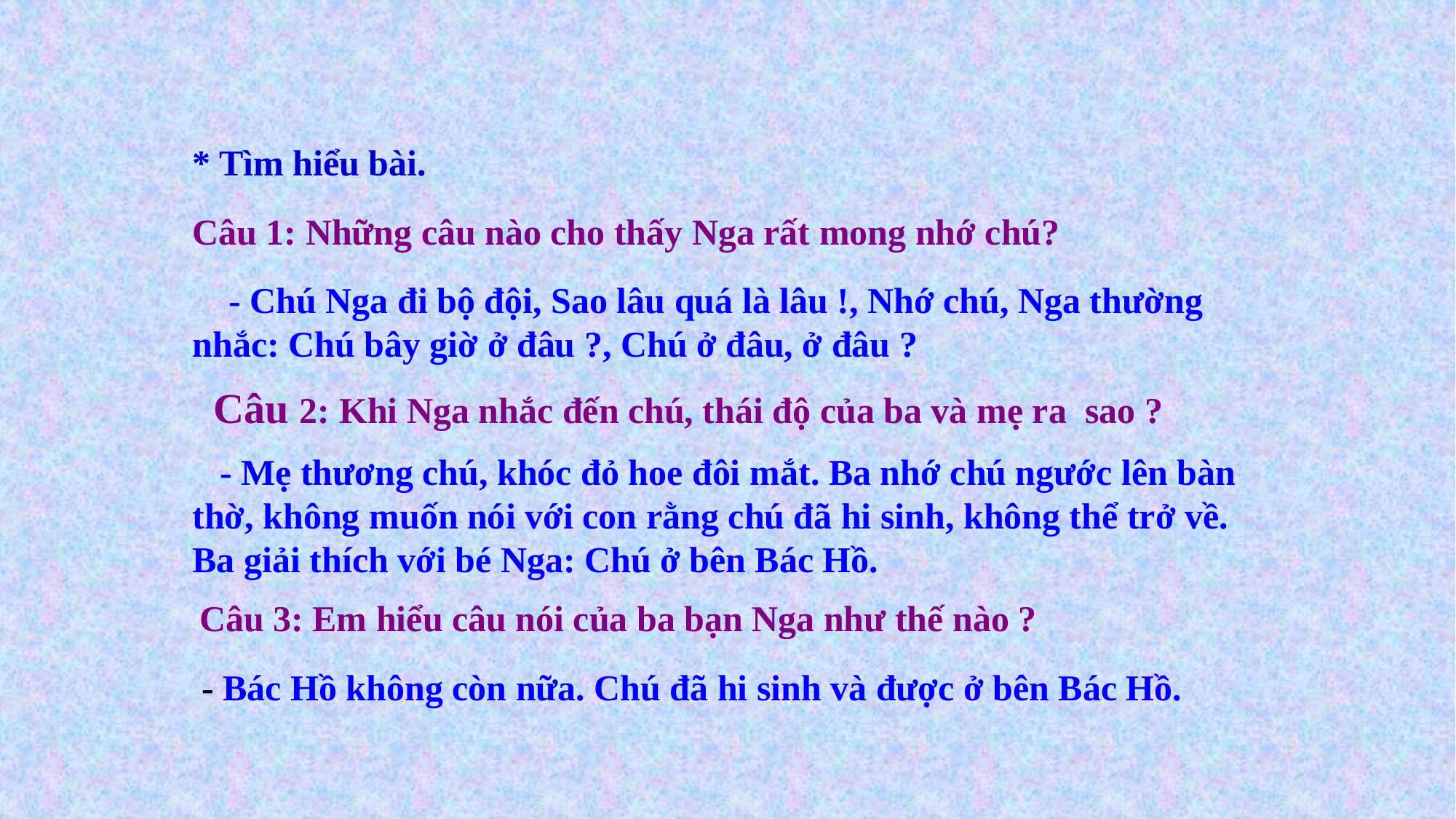

* Tìm hiểu bài.
Câu 1: Những câu nào cho thấy Nga rất mong nhớ chú?
    - Chú Nga đi bộ đội, Sao lâu quá là lâu !, Nhớ chú, Nga thường nhắc: Chú bây giờ ở đâu ?, Chú ở đâu, ở đâu ?
  Câu 2: Khi Nga nhắc đến chú, thái độ của ba và mẹ ra  sao ?
   - Mẹ thương chú, khóc đỏ hoe đôi mắt. Ba nhớ chú ngước lên bàn thờ, không muốn nói với con rằng chú đã hi sinh, không thể trở về. Ba giải thích với bé Nga: Chú ở bên Bác Hồ.
 Câu 3: Em hiểu câu nói của ba bạn Nga như thế nào ?
 - Bác Hồ không còn nữa. Chú đã hi sinh và được ở bên Bác Hồ.